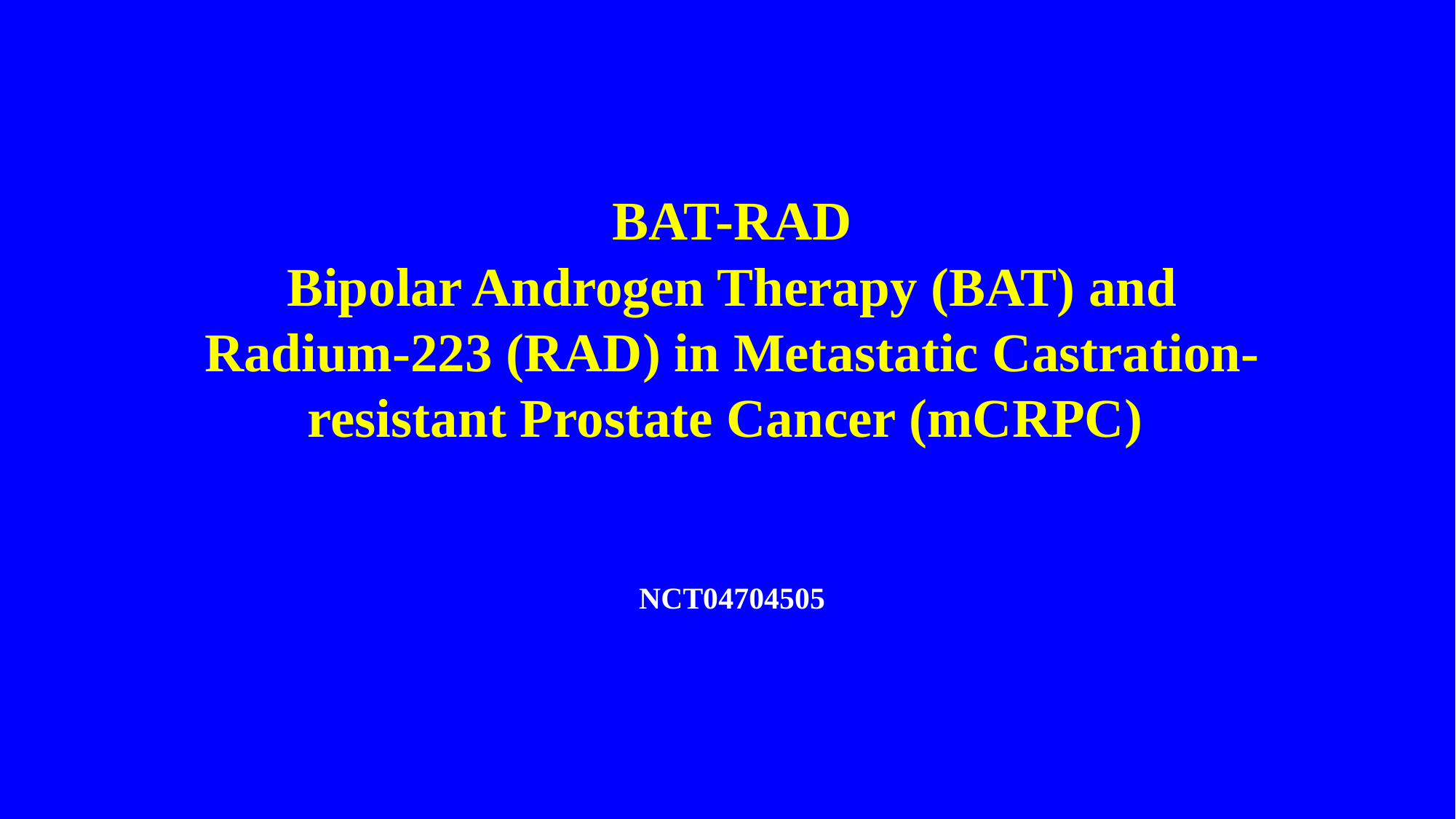

# BAT-RAD Bipolar Androgen Therapy (BAT) and Radium-223 (RAD) in Metastatic Castration-resistant Prostate Cancer (mCRPC) NCT04704505